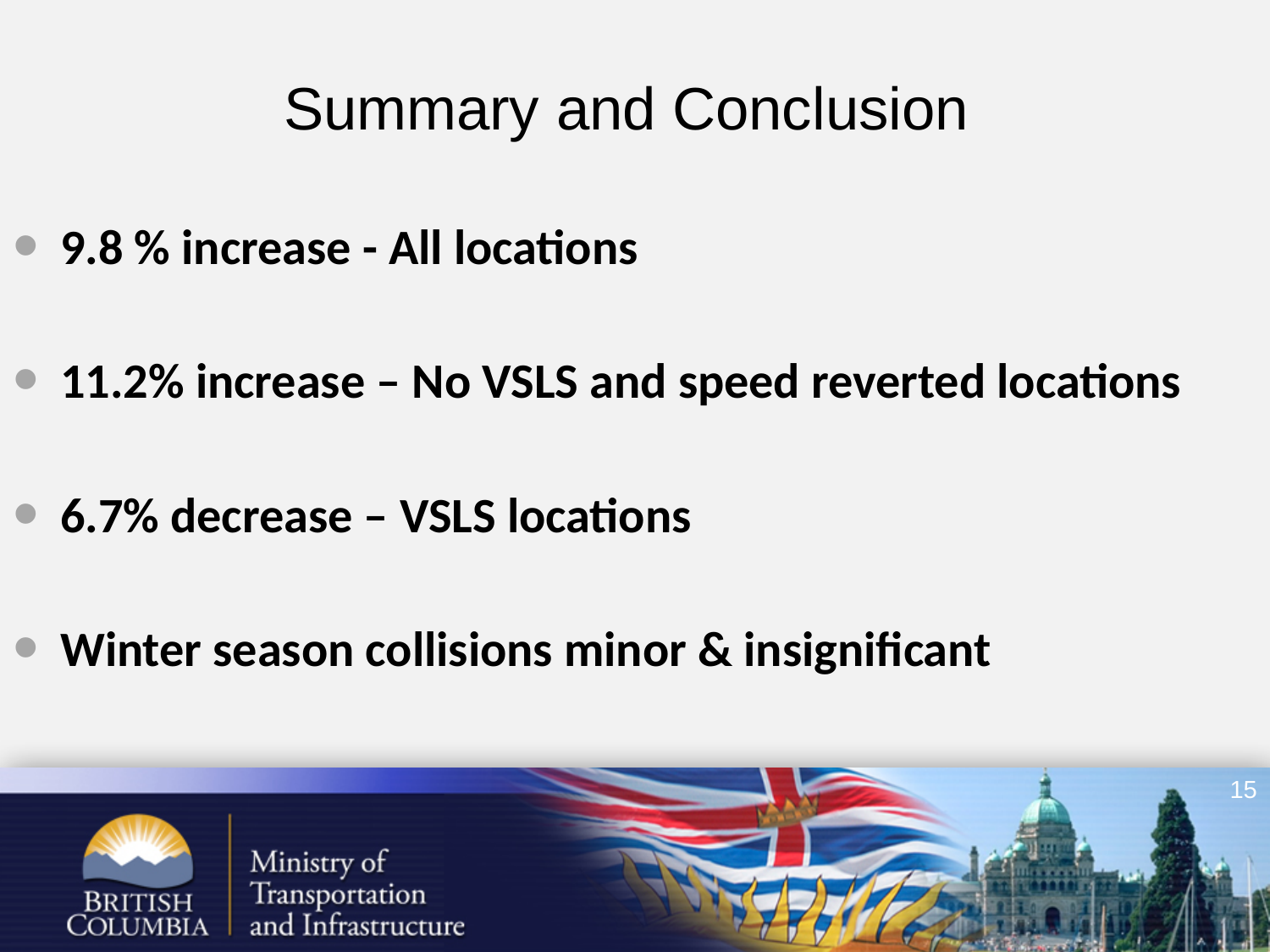

# Summary and Conclusion
9.8 % increase - All locations

11.2% increase – No VSLS and speed reverted locations

6.7% decrease – VSLS locations

Winter season collisions minor & insignificant
15